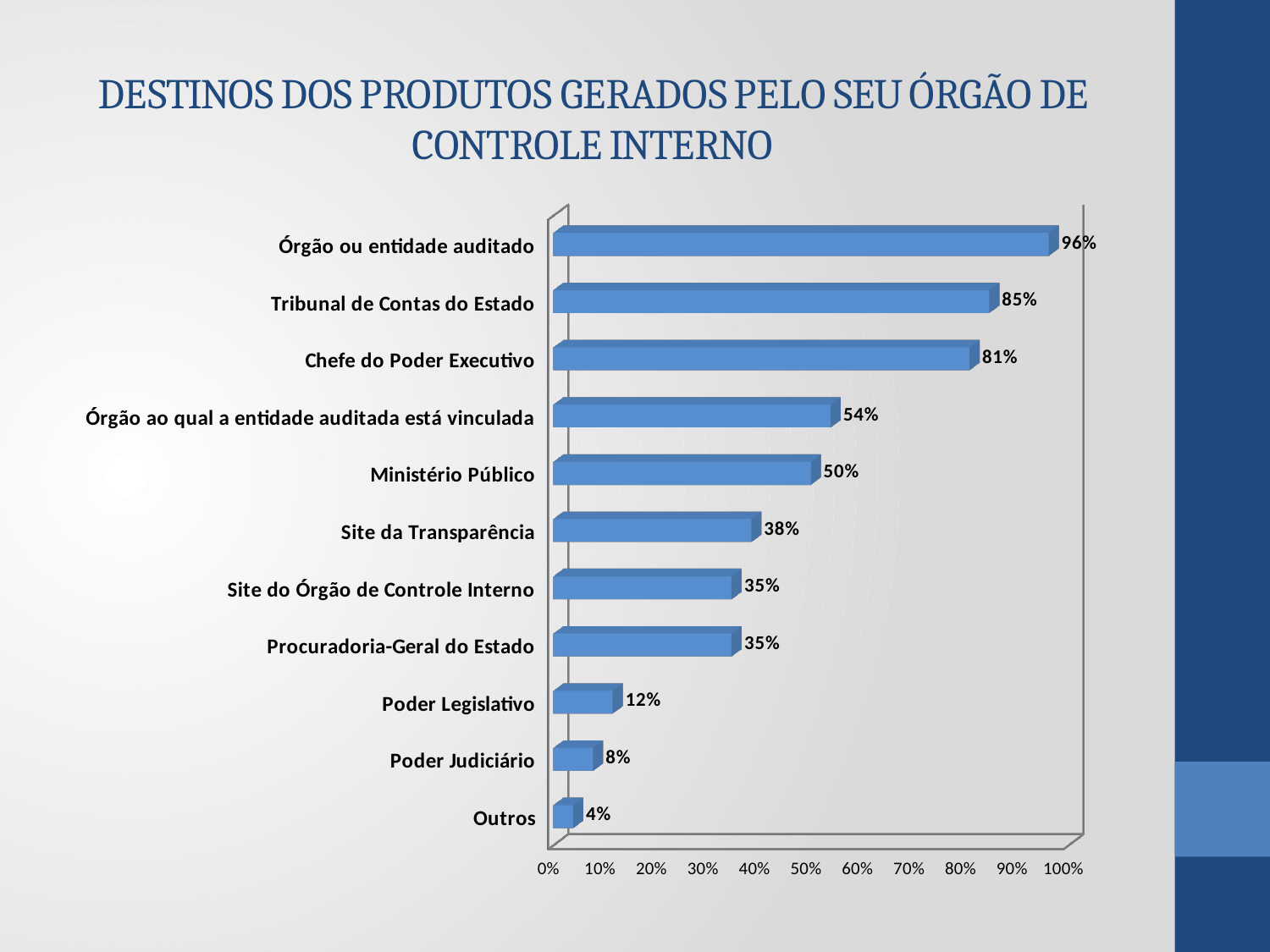

# DESTINOS DOS PRODUTOS GERADOS PELO SEU ÓRGÃO DE CONTROLE INTERNO

[unsupported chart]